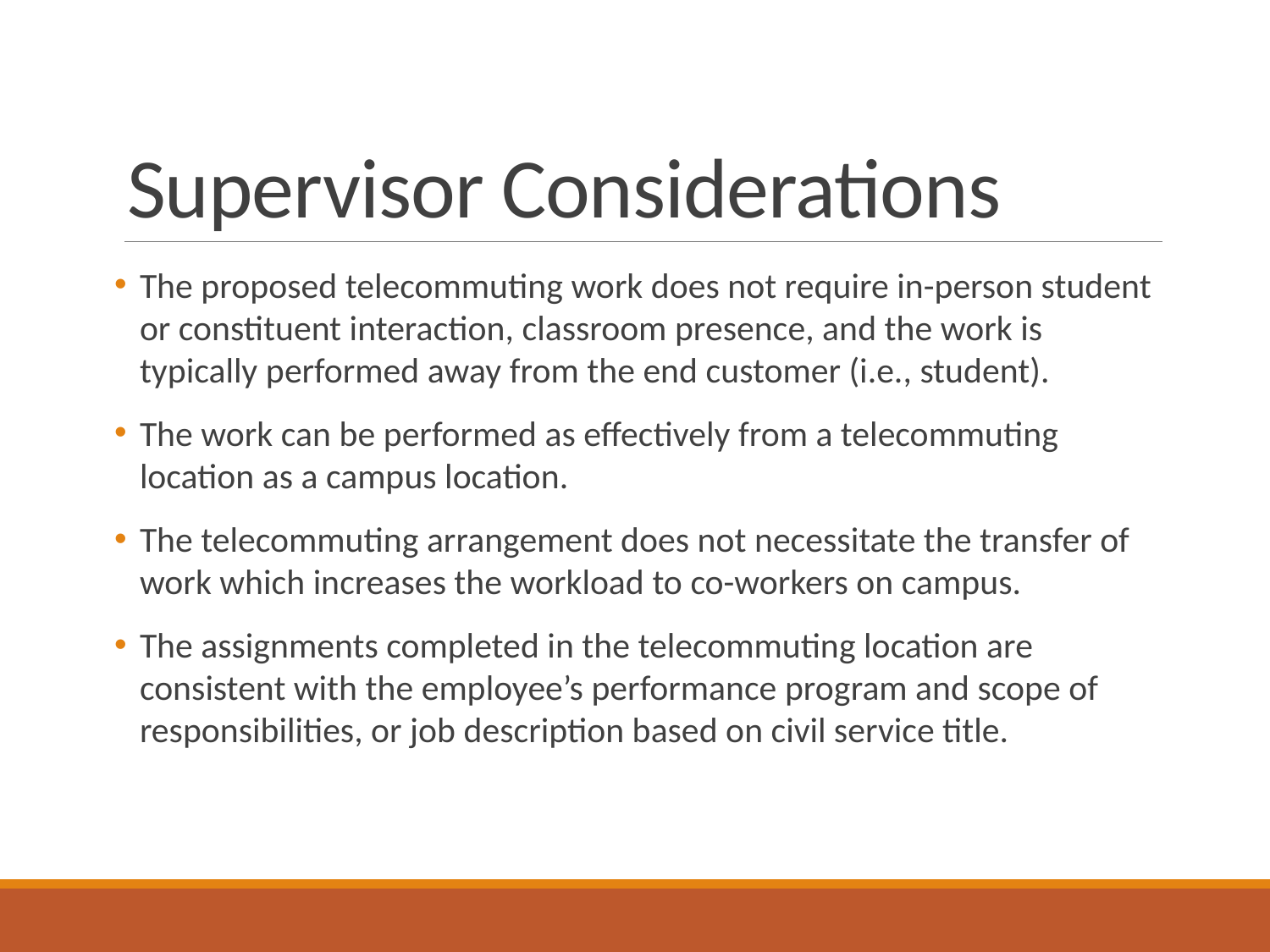

# Supervisor Considerations
The proposed telecommuting work does not require in-person student or constituent interaction, classroom presence, and the work is typically performed away from the end customer (i.e., student).
The work can be performed as effectively from a telecommuting location as a campus location.
The telecommuting arrangement does not necessitate the transfer of work which increases the workload to co-workers on campus.
The assignments completed in the telecommuting location are consistent with the employee’s performance program and scope of responsibilities, or job description based on civil service title.